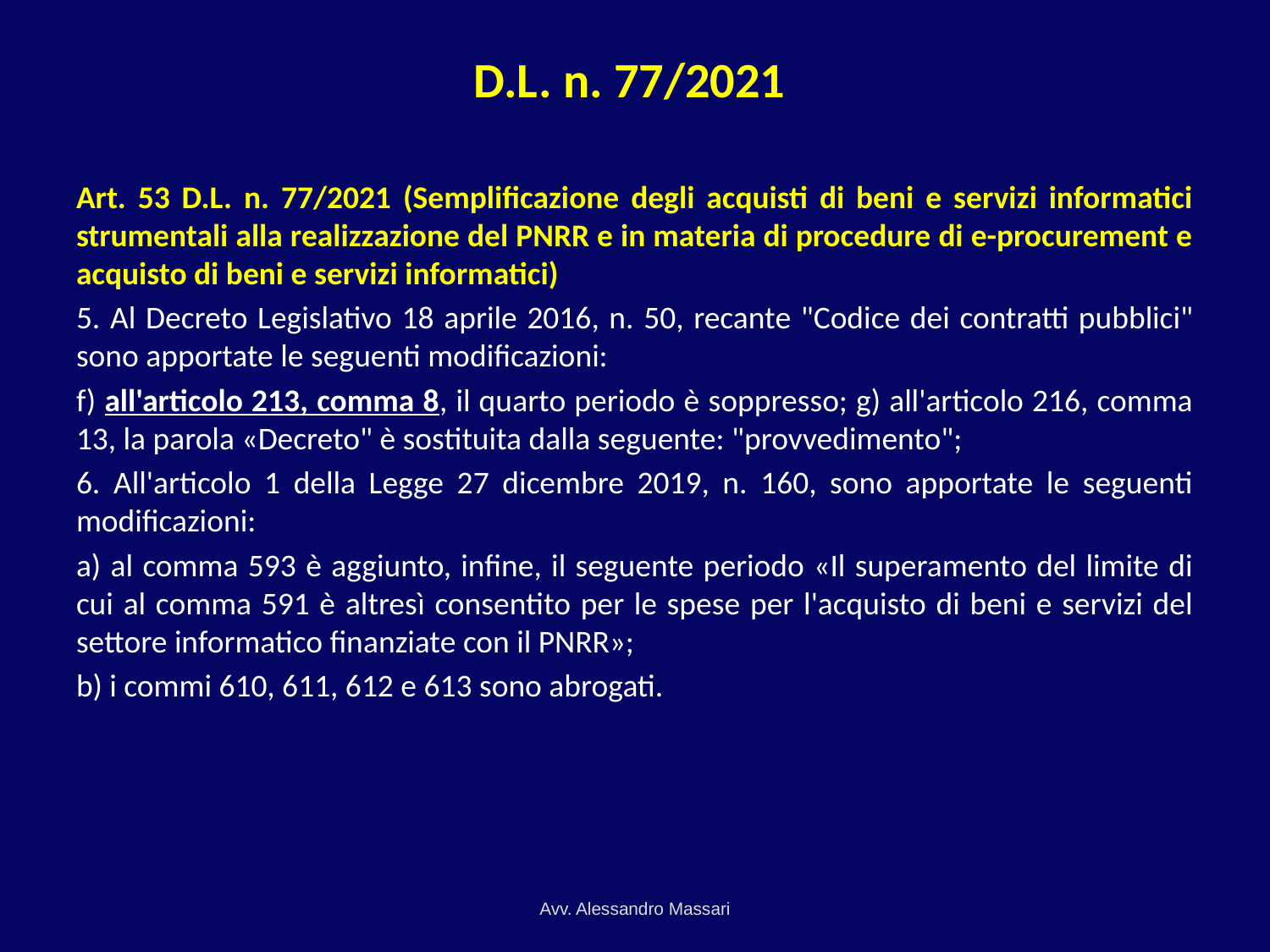

# D.L. n. 77/2021
Art. 53 D.L. n. 77/2021 (Semplificazione degli acquisti di beni e servizi informatici strumentali alla realizzazione del PNRR e in materia di procedure di e-procurement e acquisto di beni e servizi informatici)
5. Al Decreto Legislativo 18 aprile 2016, n. 50, recante "Codice dei contratti pubblici" sono apportate le seguenti modificazioni:
f) all'articolo 213, comma 8, il quarto periodo è soppresso; g) all'articolo 216, comma 13, la parola «Decreto" è sostituita dalla seguente: "provvedimento";
6. All'articolo 1 della Legge 27 dicembre 2019, n. 160, sono apportate le seguenti modificazioni:
a) al comma 593 è aggiunto, infine, il seguente periodo «Il superamento del limite di cui al comma 591 è altresì consentito per le spese per l'acquisto di beni e servizi del settore informatico finanziate con il PNRR»;
b) i commi 610, 611, 612 e 613 sono abrogati.
Avv. Alessandro Massari